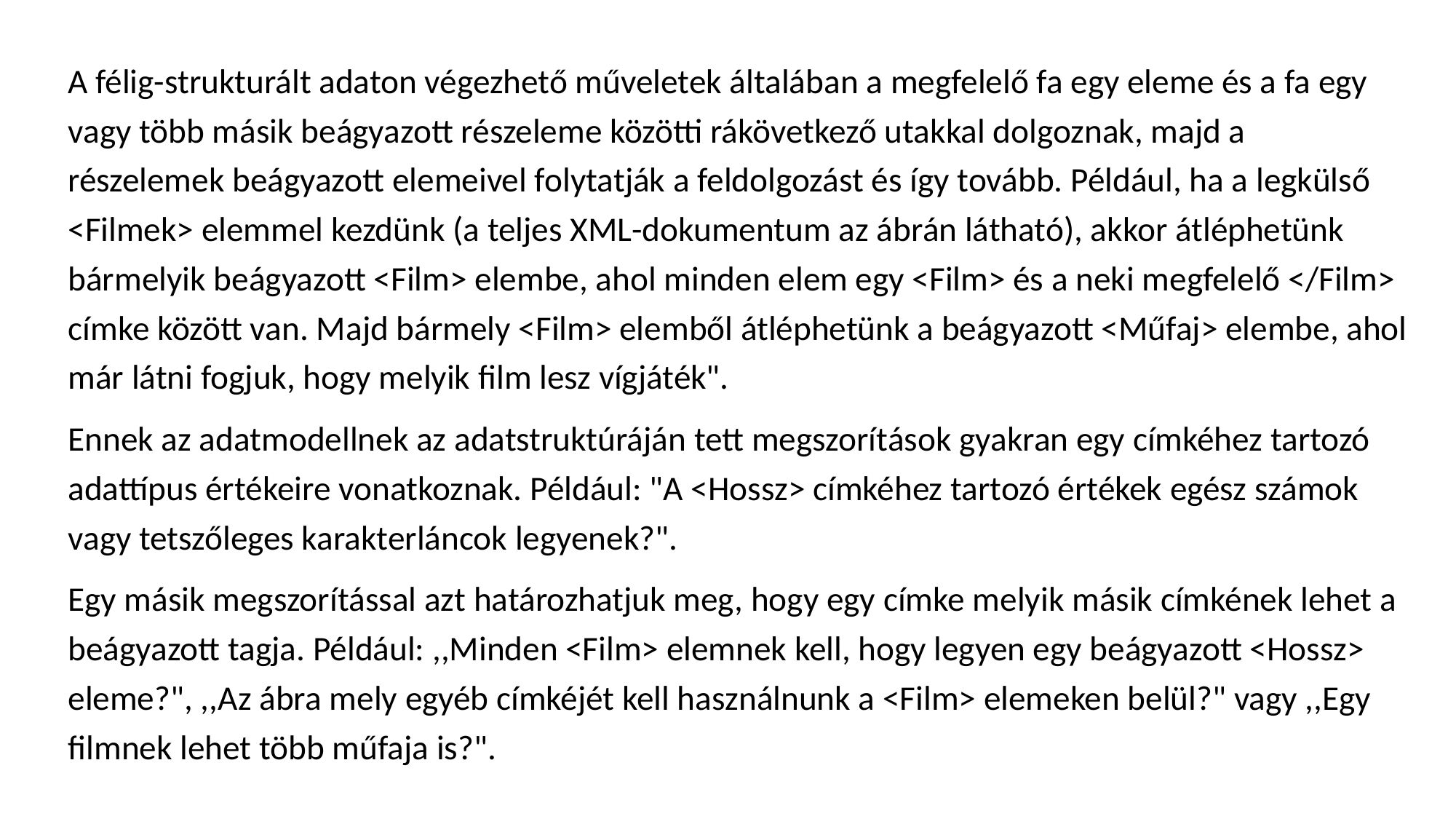

# A félig-strukturált adaton végezhető műveletek általában a megfelelő fa egy eleme és a fa egy vagy több másik beágyazott részeleme közötti rákövetkező utakkal dolgoznak, majd a részelemek beágyazott elemeivel folytatják a feldolgozást és így tovább. Például, ha a legkülső <Filmek> elemmel kezdünk (a teljes XML-dokumentum az ábrán látható), akkor átléphetünk bármelyik beágyazott <Film> elembe, ahol minden elem egy <Film> és a neki megfelelő </Film> címke között van. Majd bármely <Film> elemből átléphetünk a beágyazott <Műfaj> elembe, ahol már látni fogjuk, hogy melyik film lesz vígjáték".
Ennek az adatmodellnek az adatstruktúráján tett megszorítások gyakran egy címkéhez tartozó adattípus értékeire vonatkoznak. Például: "A <Hossz> címkéhez tartozó értékek egész számok vagy tetszőleges karakterláncok legyenek?".
Egy másik megszorítással azt határozhatjuk meg, hogy egy címke melyik másik címkének lehet a beágyazott tagja. Például: ,,Minden <Film> elemnek kell, hogy legyen egy beágyazott <Hossz> eleme?", ,,Az ábra mely egyéb címkéjét kell használnunk a <Film> elemeken belül?" vagy ,,Egy filmnek lehet több műfaja is?".